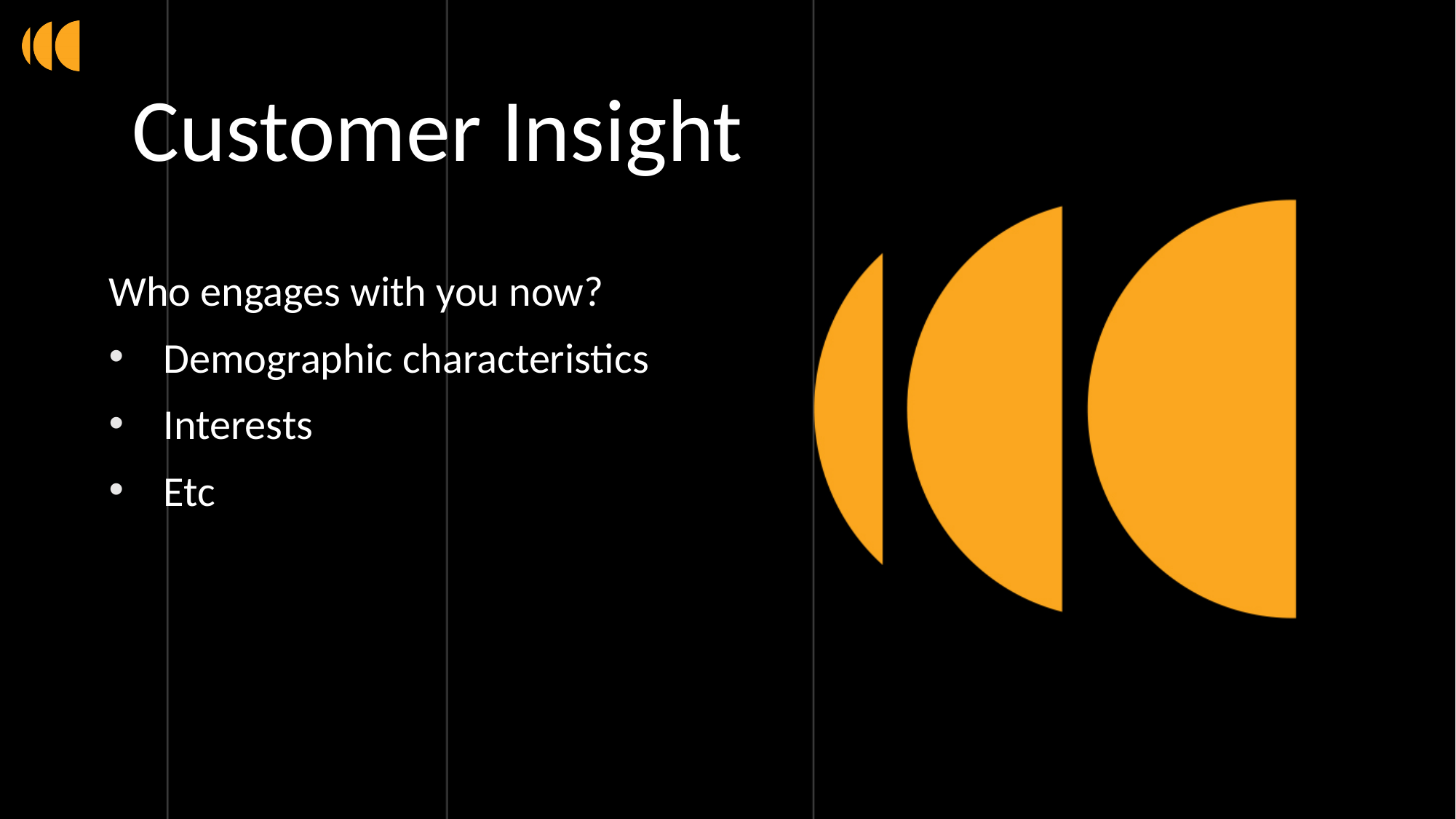

# Customer Insight
Who engages with you now?
Demographic characteristics
Interests
Etc